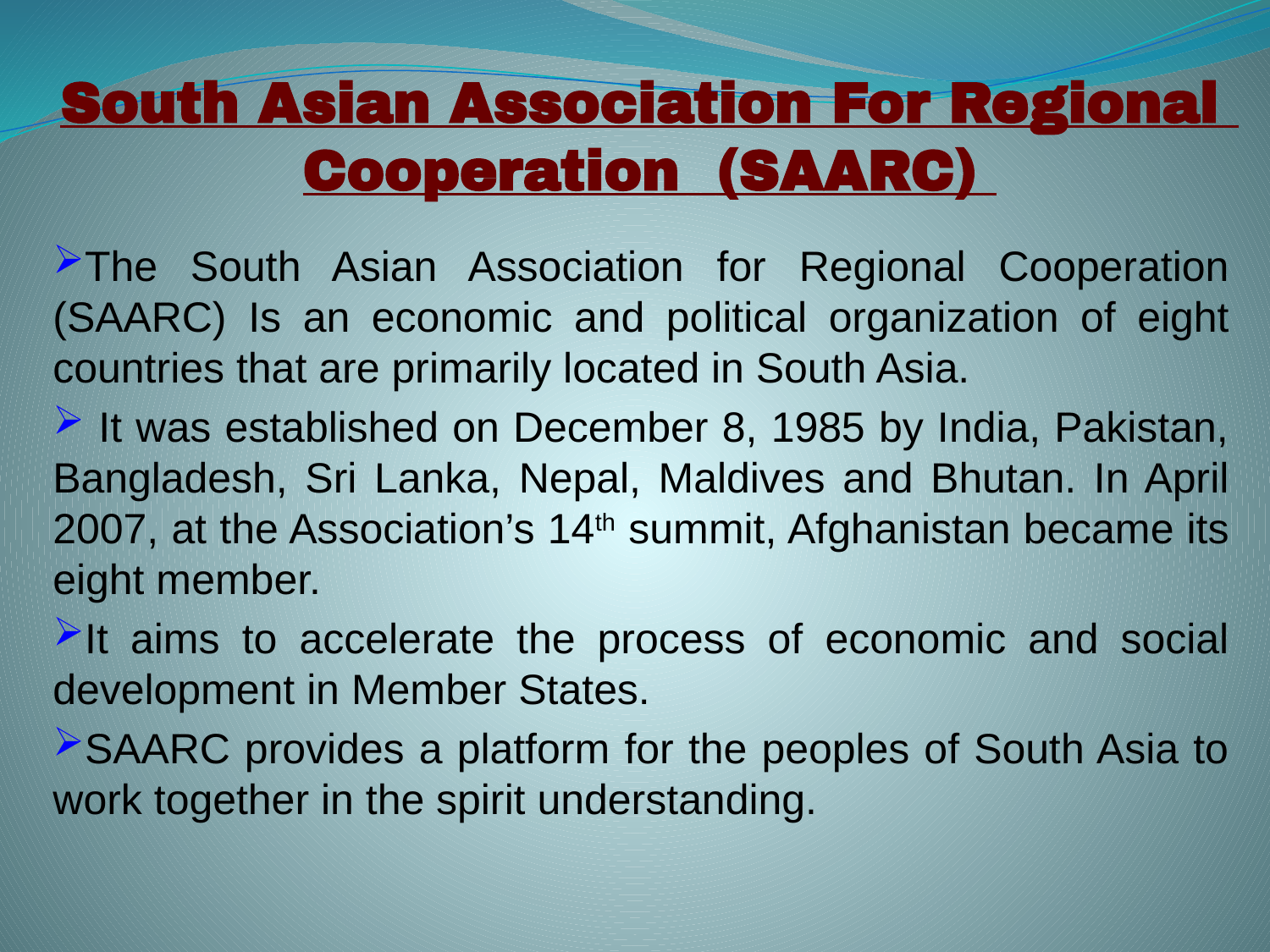

# South Asian Association For Regional Cooperation  (SAARC)
The South Asian Association for Regional Cooperation (SAARC) Is an economic and political organization of eight countries that are primarily located in South Asia.
 It was established on December 8, 1985 by India, Pakistan, Bangladesh, Sri Lanka, Nepal, Maldives and Bhutan. In April 2007, at the Association’s 14th summit, Afghanistan became its eight member.
It aims to accelerate the process of economic and social development in Member States.
SAARC provides a platform for the peoples of South Asia to work together in the spirit understanding.